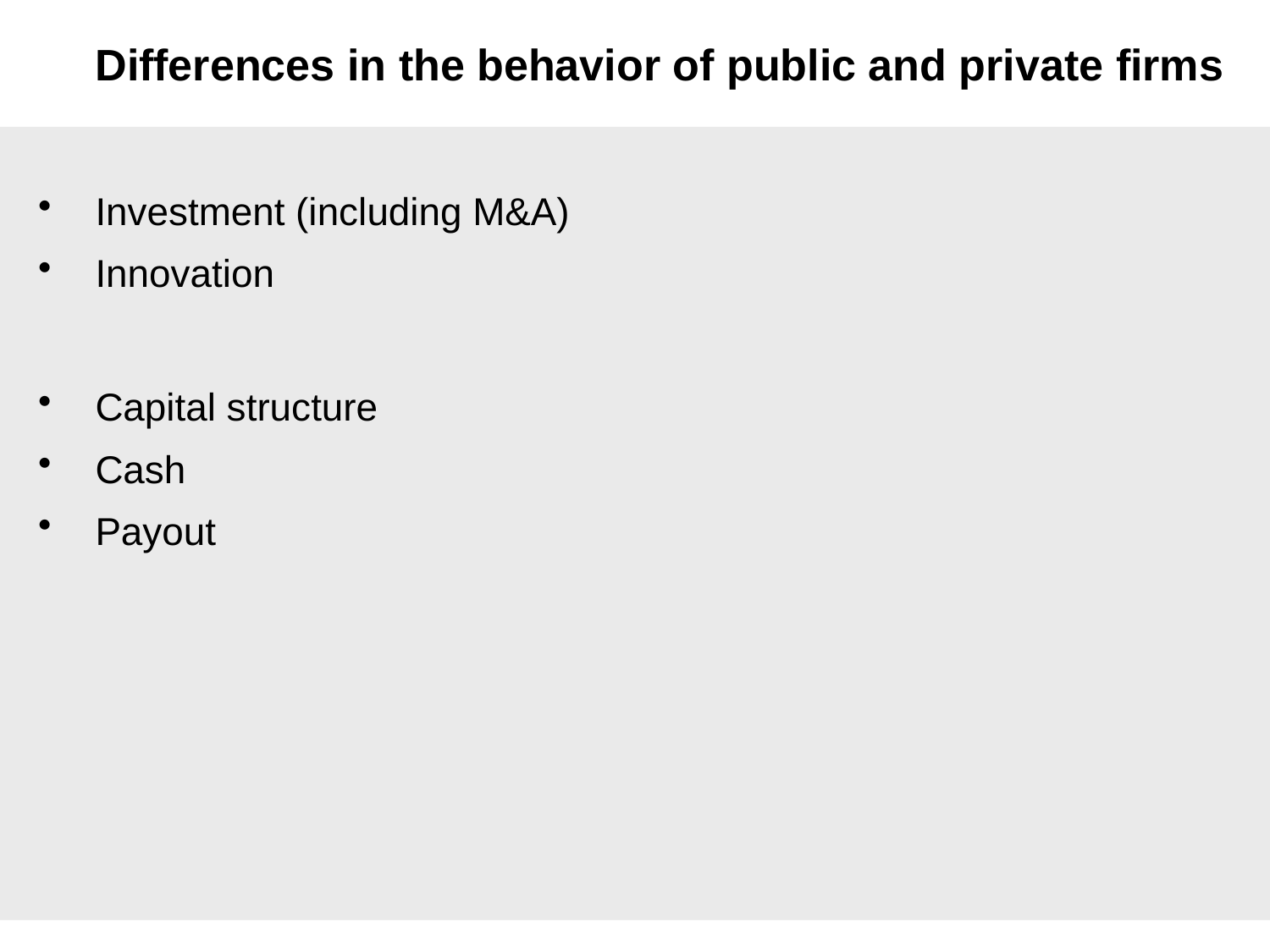

# Differences in the behavior of public and private firms

Investment (including M&A)
Innovation

Capital structure
Cash
Payout